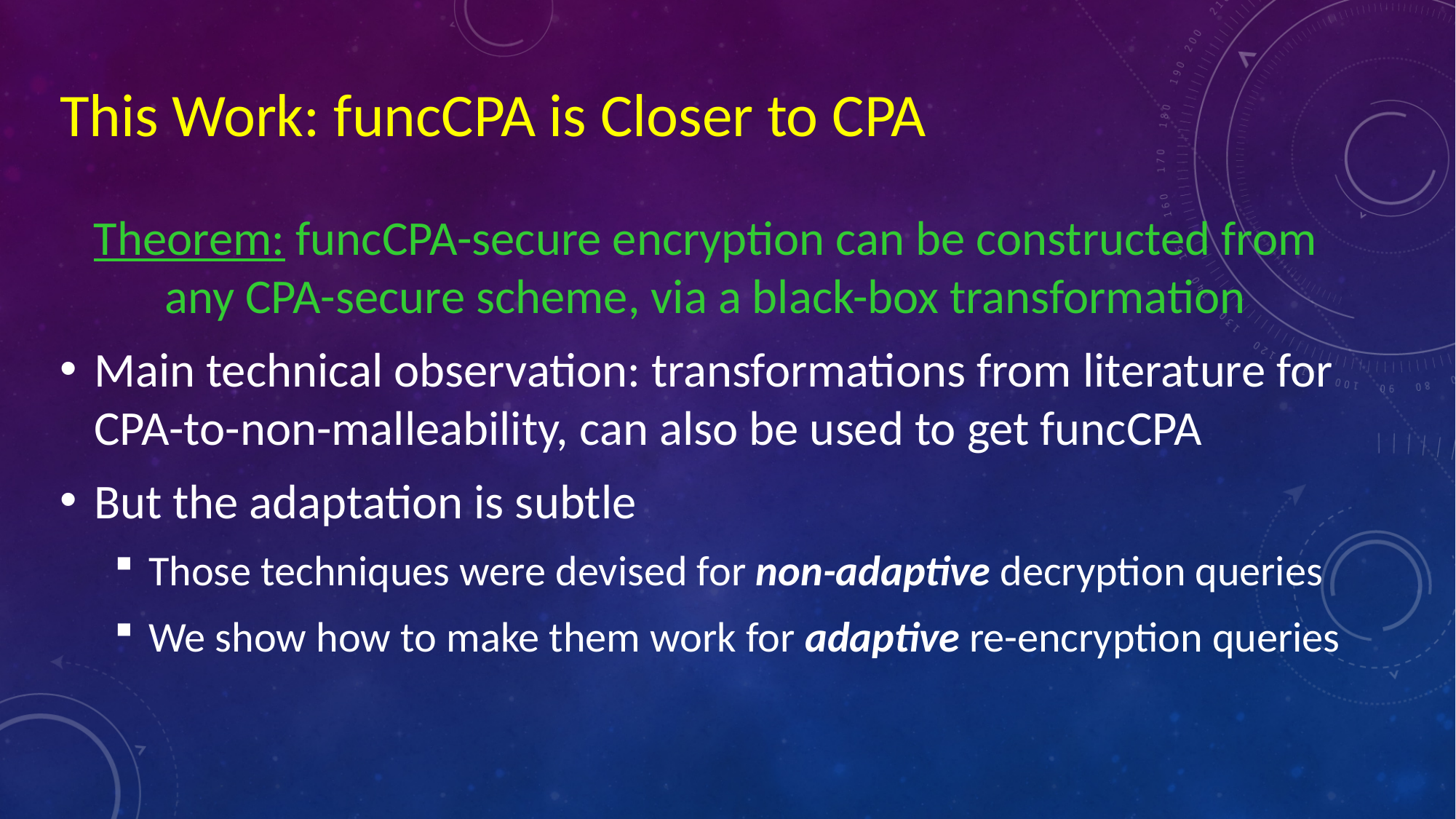

# This Work: funcCPA is Closer to CPA
Theorem: funcCPA-secure encryption can be constructed from
any CPA-secure scheme, via a black-box transformation
Main technical observation: transformations from literature for CPA-to-non-malleability, can also be used to get funcCPA
But the adaptation is subtle
Those techniques were devised for non-adaptive decryption queries
We show how to make them work for adaptive re-encryption queries